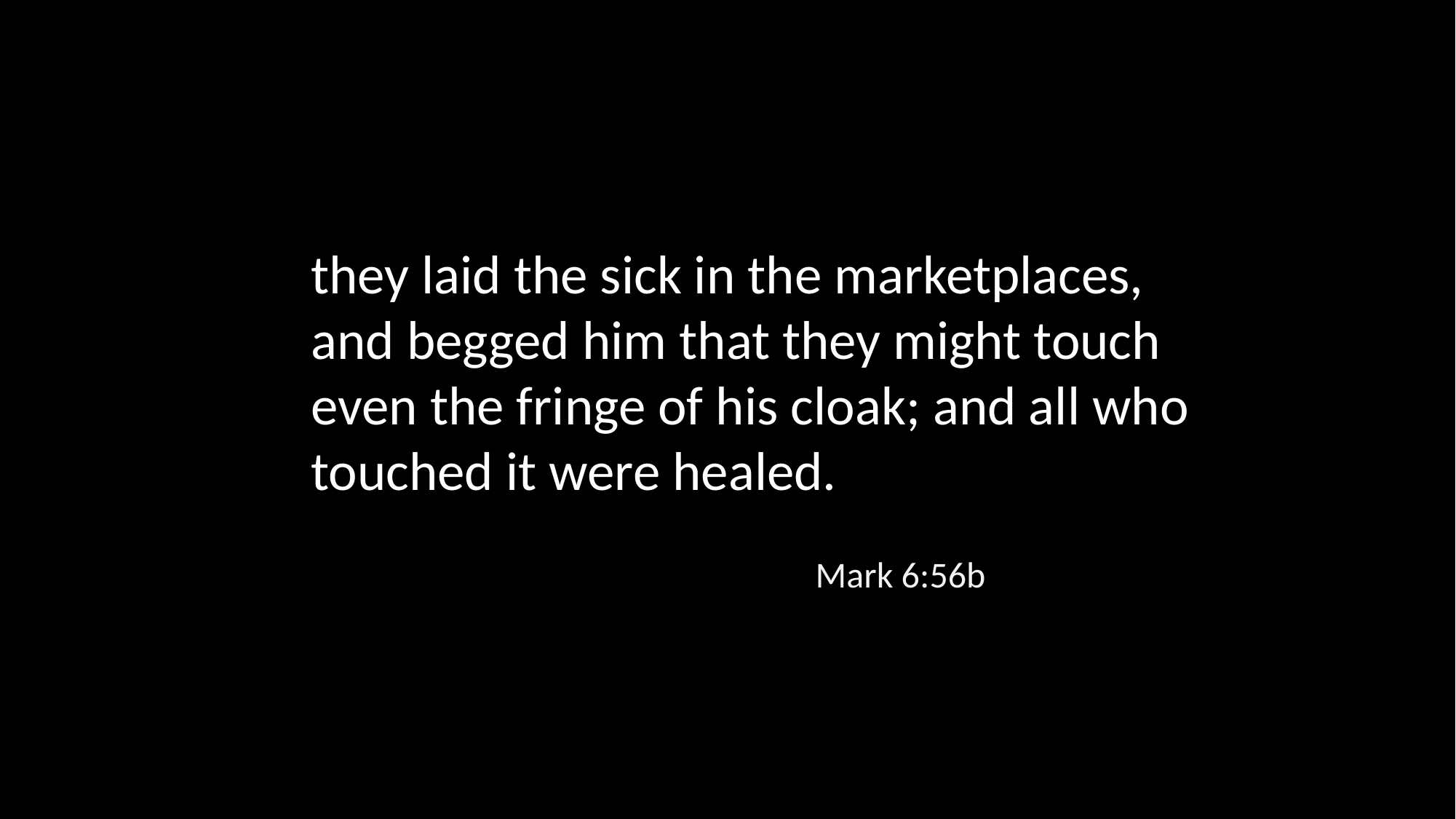

they laid the sick in the marketplaces, and begged him that they might touch even the fringe of his cloak; and all who touched it were healed.
Mark 6:56b